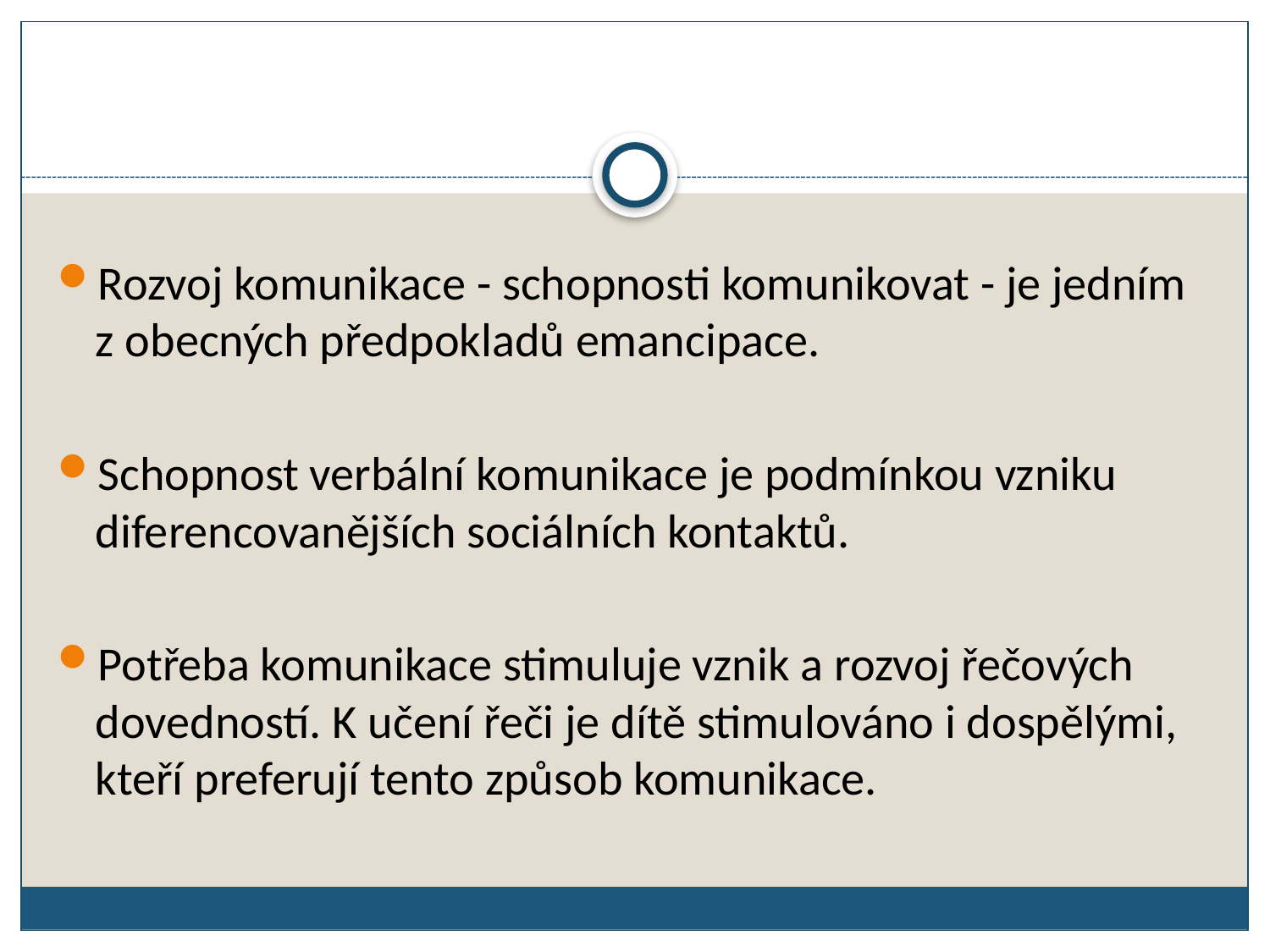

Rozvoj komunikace - schopnosti komunikovat - je jedním z obecných předpokladů emancipace.

Schopnost verbální komunikace je podmínkou vzniku diferencovanějších sociálních kontaktů.

Potřeba komunikace stimuluje vznik a rozvoj řečových dovedností. K učení řeči je dítě stimulováno i dospělými, kteří preferují tento způsob komunikace.